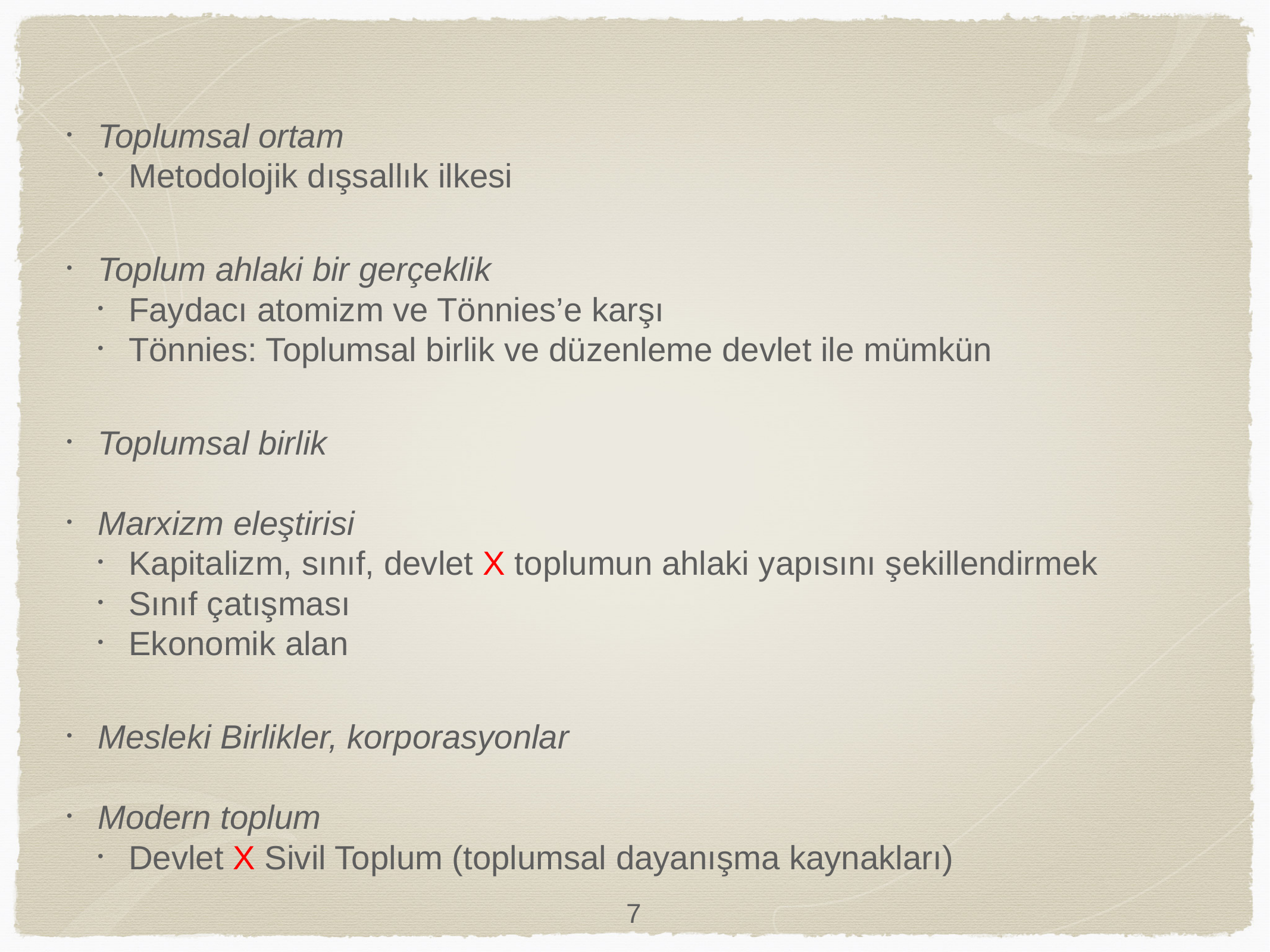

Toplumsal ortam
Metodolojik dışsallık ilkesi

Toplum ahlaki bir gerçeklik
Faydacı atomizm ve Tönnies’e karşı
Tönnies: Toplumsal birlik ve düzenleme devlet ile mümkün

Toplumsal birlik

Marxizm eleştirisi
Kapitalizm, sınıf, devlet X toplumun ahlaki yapısını şekillendirmek
Sınıf çatışması
Ekonomik alan

Mesleki Birlikler, korporasyonlar

Modern toplum
Devlet X Sivil Toplum (toplumsal dayanışma kaynakları)
7